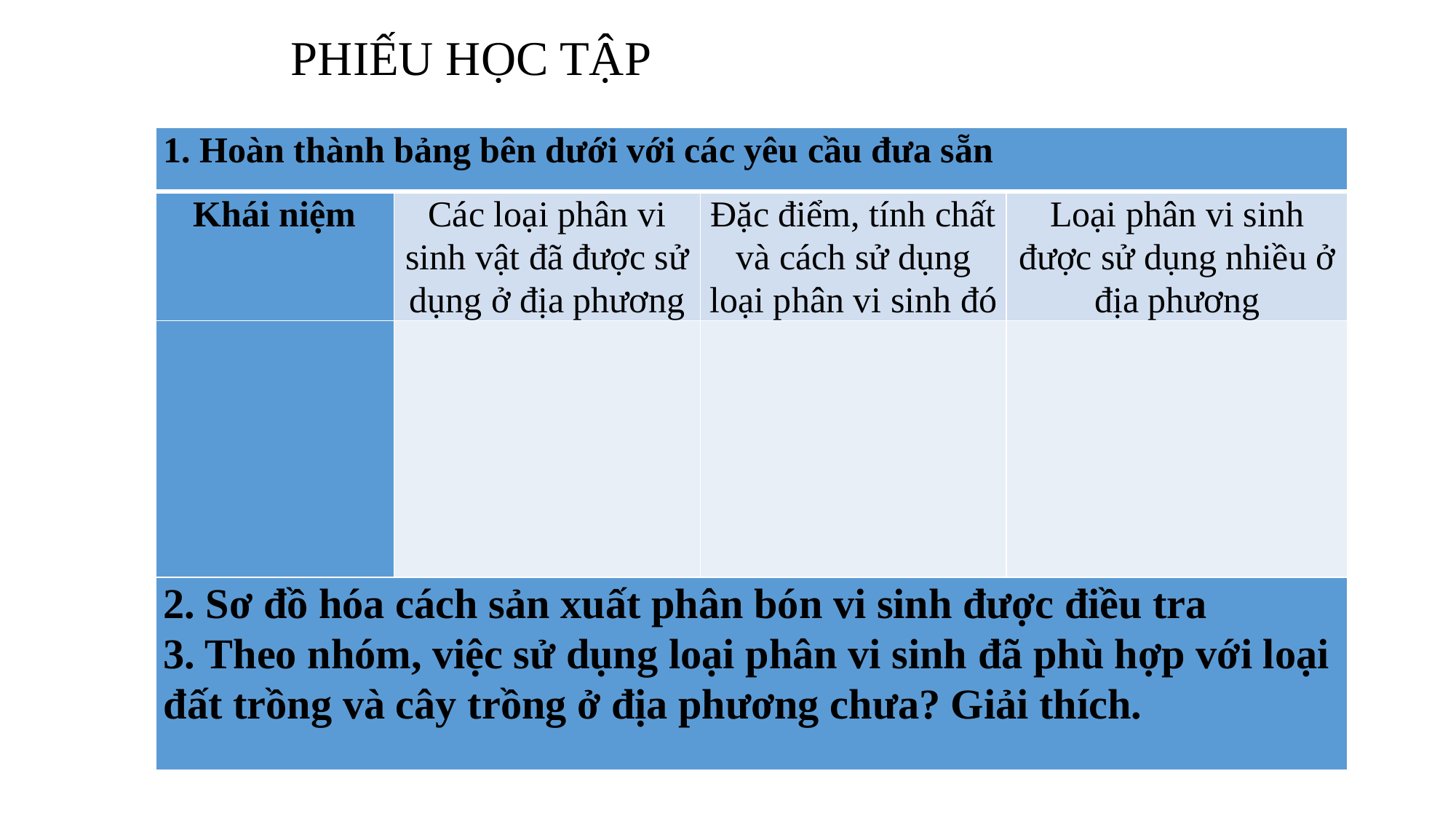

PHIẾU HỌC TẬP
| 1. Hoàn thành bảng bên dưới với các yêu cầu đưa sẵn |  |  |  |
| --- | --- | --- | --- |
| Khái niệm | Các loại phân vi sinh vật đã được sử dụng ở địa phương | Đặc điểm, tính chất và cách sử dụng loại phân vi sinh đó | Loại phân vi sinh được sử dụng nhiều ở địa phương |
|  |  |  |  |
| 2. Sơ đồ hóa cách sản xuất phân bón vi sinh được điều tra 3. Theo nhóm, việc sử dụng loại phân vi sinh đã phù hợp với loại đất trồng và cây trồng ở địa phương chưa? Giải thích. |  |  |  |